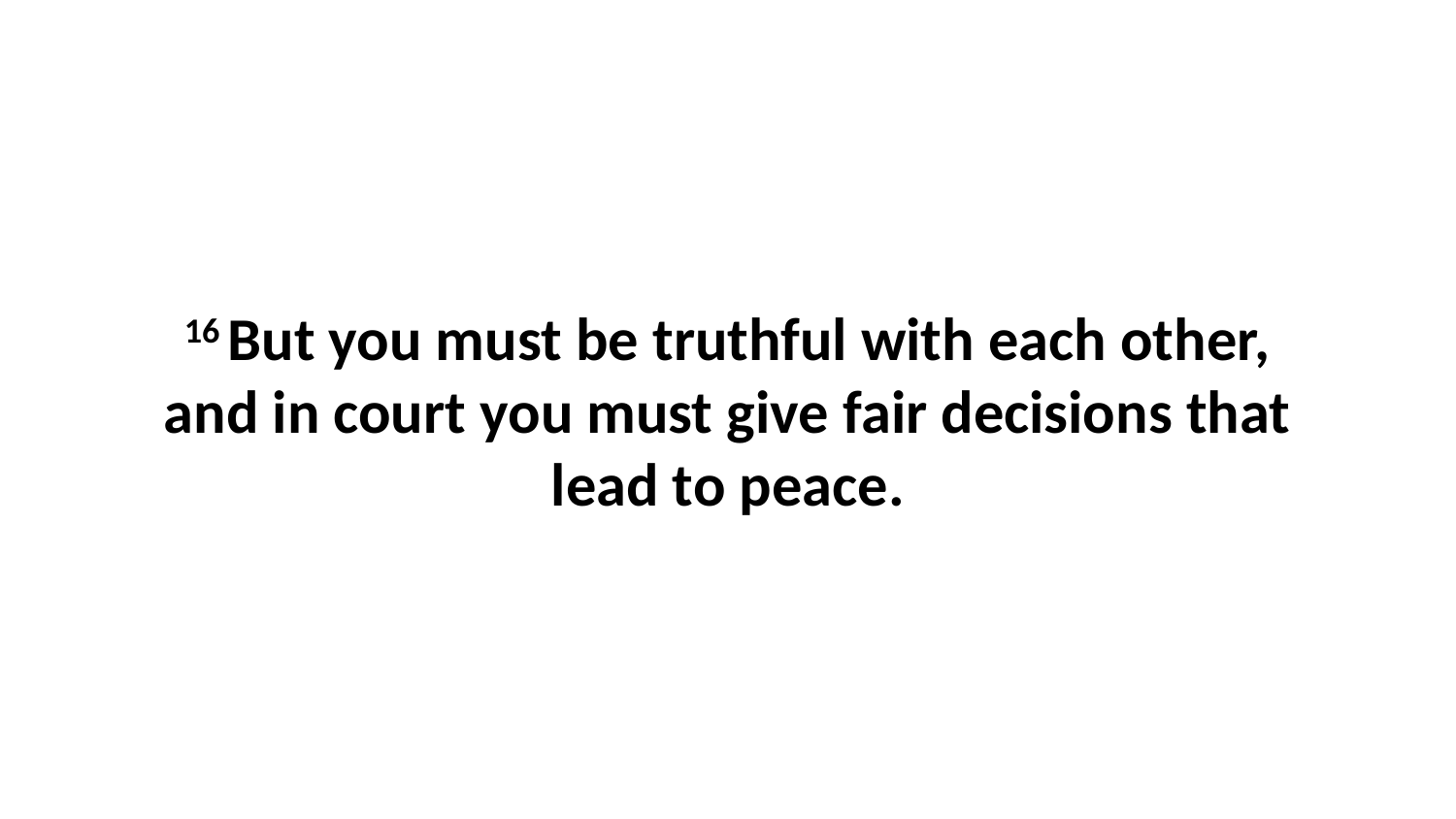

16 But you must be truthful with each other, and in court you must give fair decisions that lead to peace.